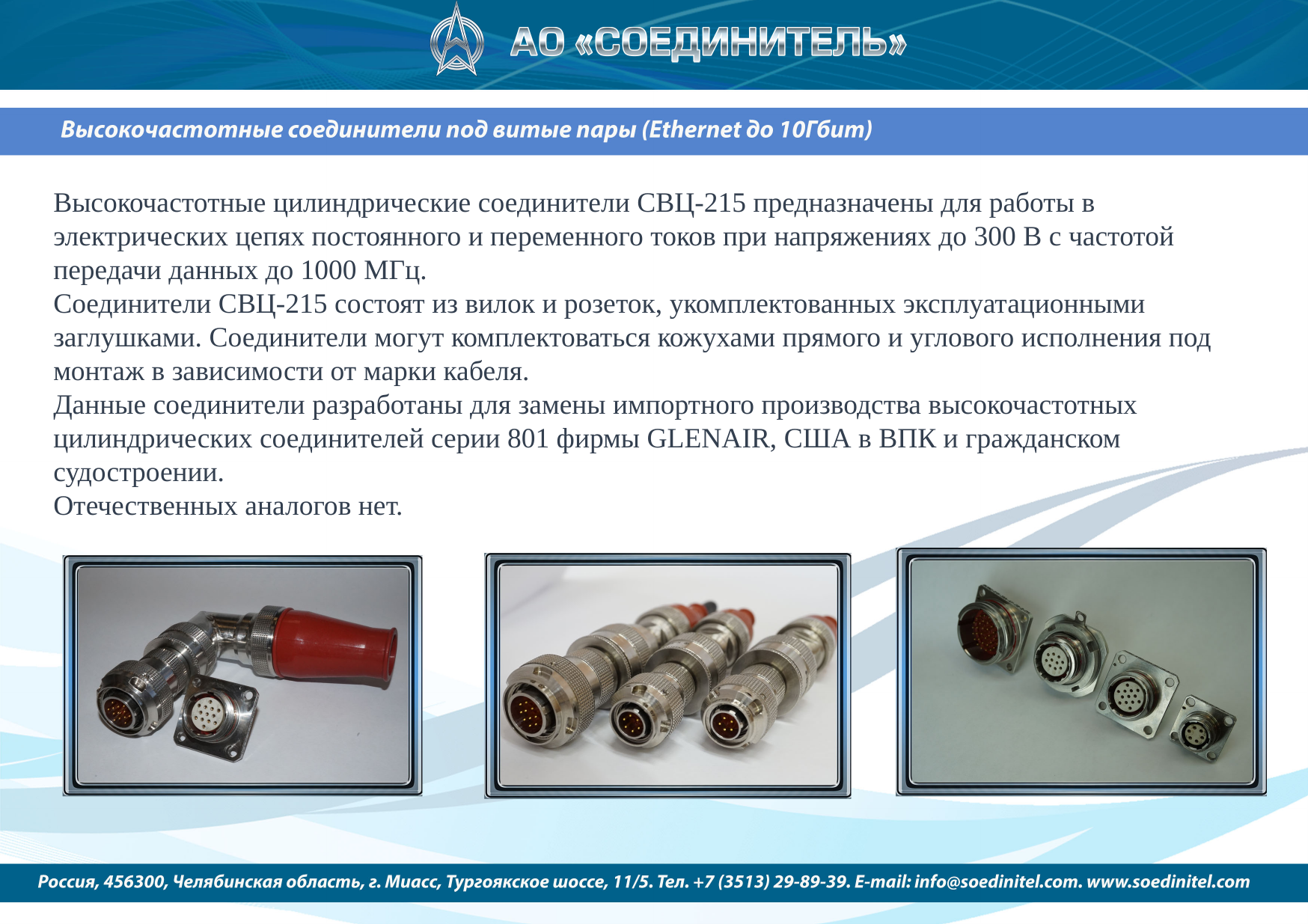

Высокочастотные цилиндрические соединители СВЦ-215 предназначены для работы в электрических цепях постоянного и переменного токов при напряжениях до 300 В с частотой передачи данных до 1000 МГц.
Соединители СВЦ-215 состоят из вилок и розеток, укомплектованных эксплуатационными заглушками. Соединители могут комплектоваться кожухами прямого и углового исполнения под монтаж в зависимости от марки кабеля.
Данные соединители разработаны для замены импортного производства высокочастотных цилиндрических соединителей серии 801 фирмы GLENAIR, США в ВПК и гражданском судостроении.
Отечественных аналогов нет.